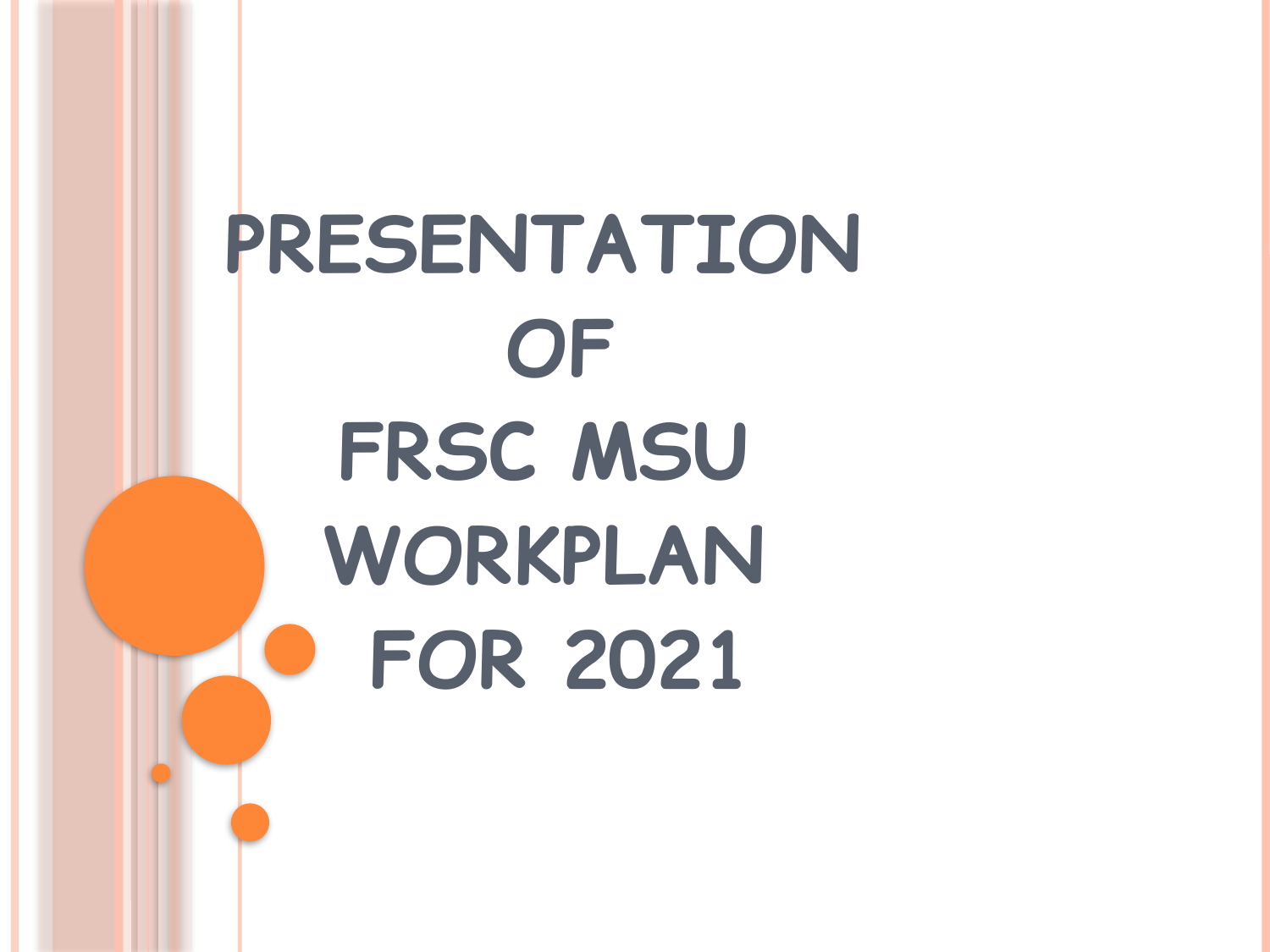

PRESENTATION
OF
FRSC MSU
WORKPLAN
FOR 2021